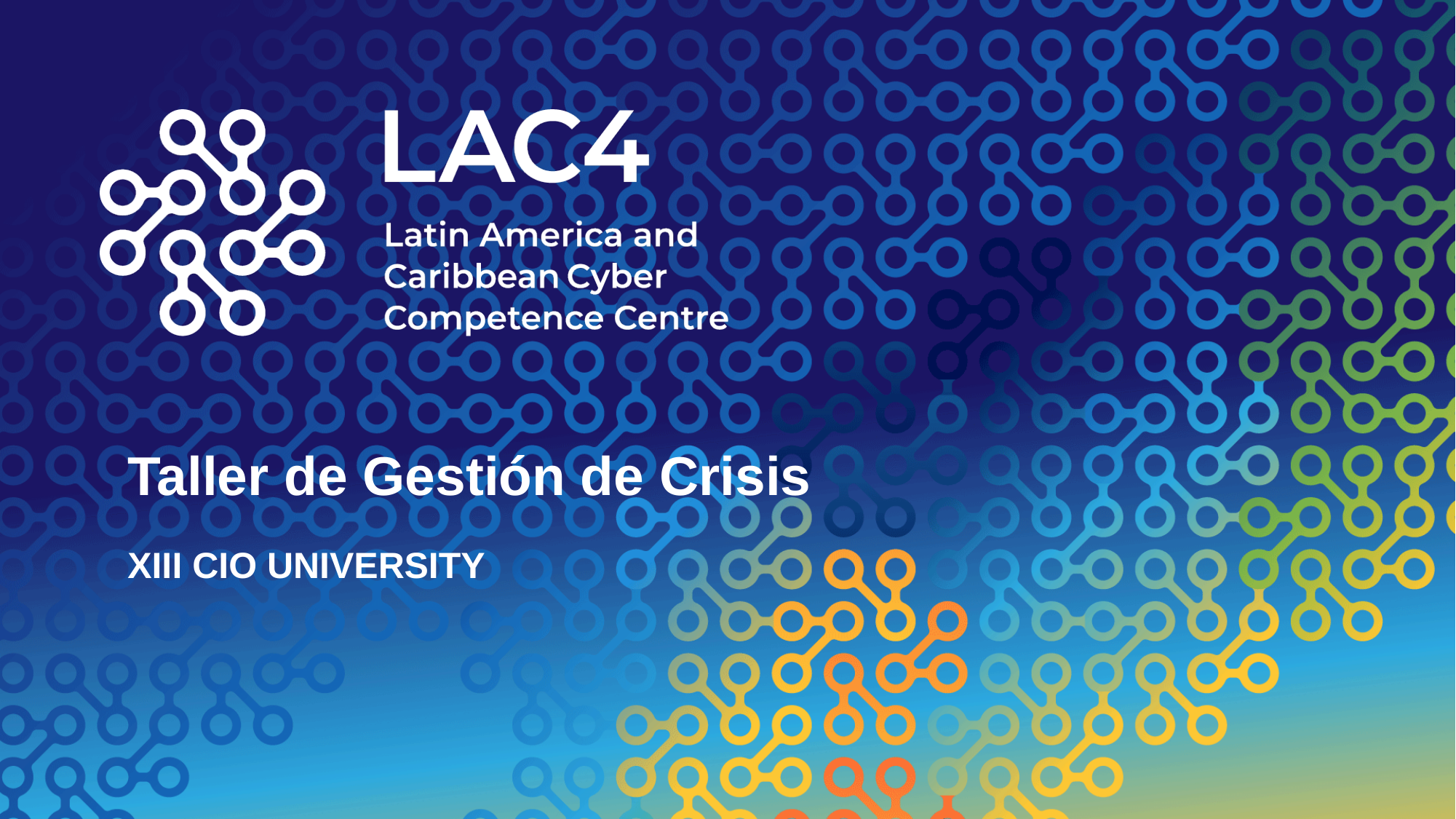

# Taller de Gestión de Crisis XIII CIO UNIVERSITY